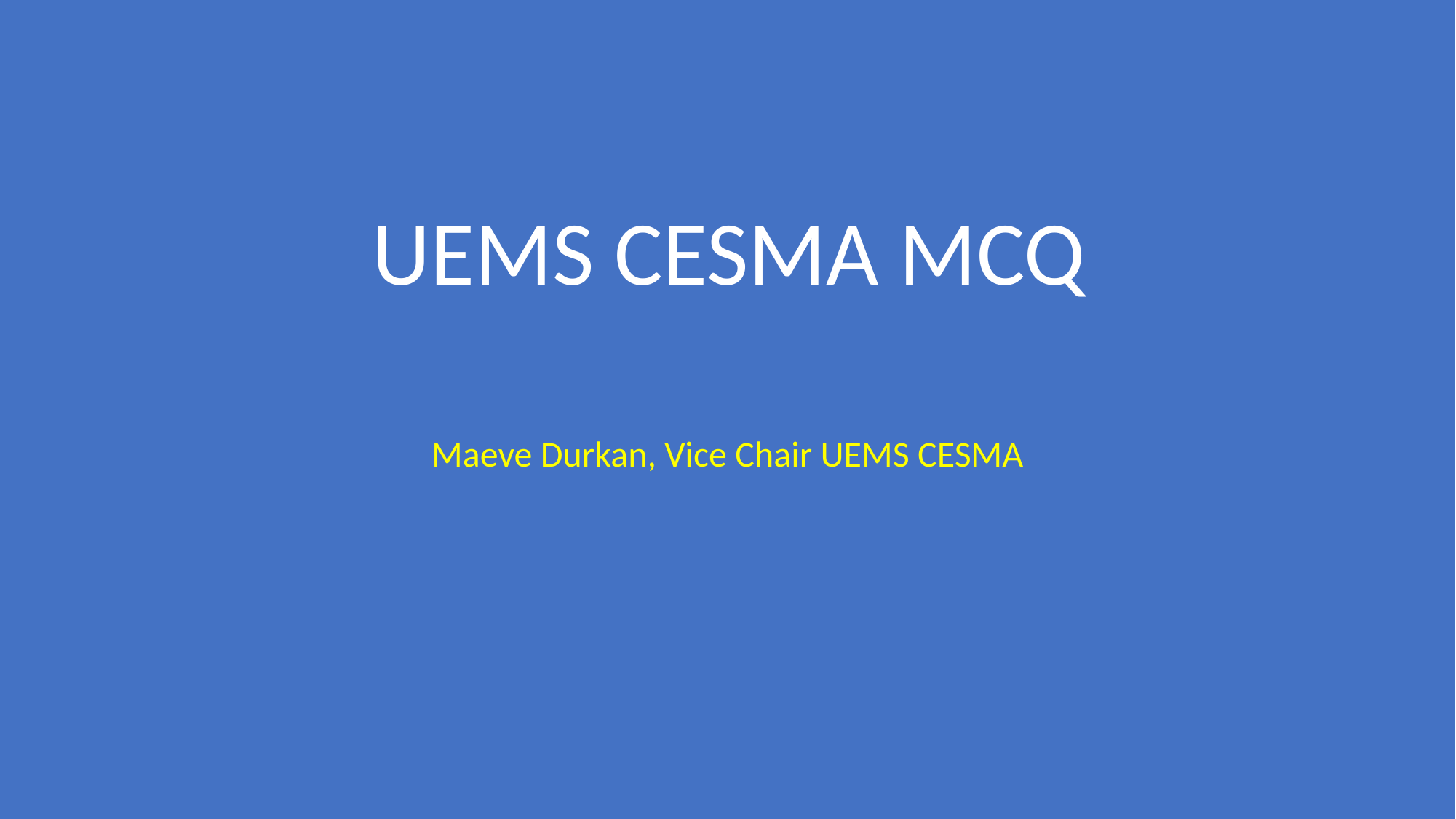

# UEMS CESMA MCQ
Maeve Durkan, Vice Chair UEMS CESMA